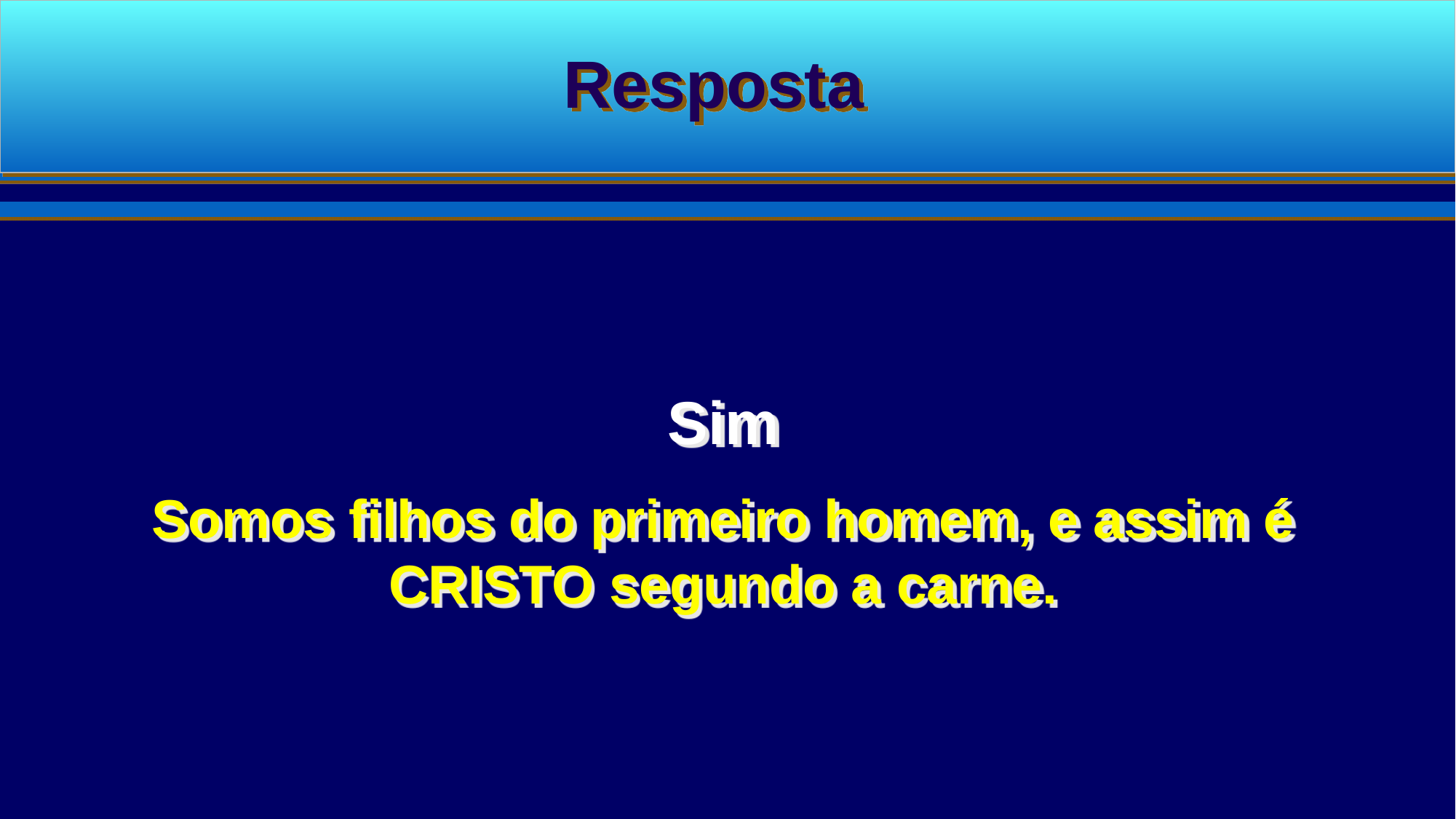

Resposta

Sim
Somos filhos do primeiro homem, e assim é CRISTO segundo a carne.